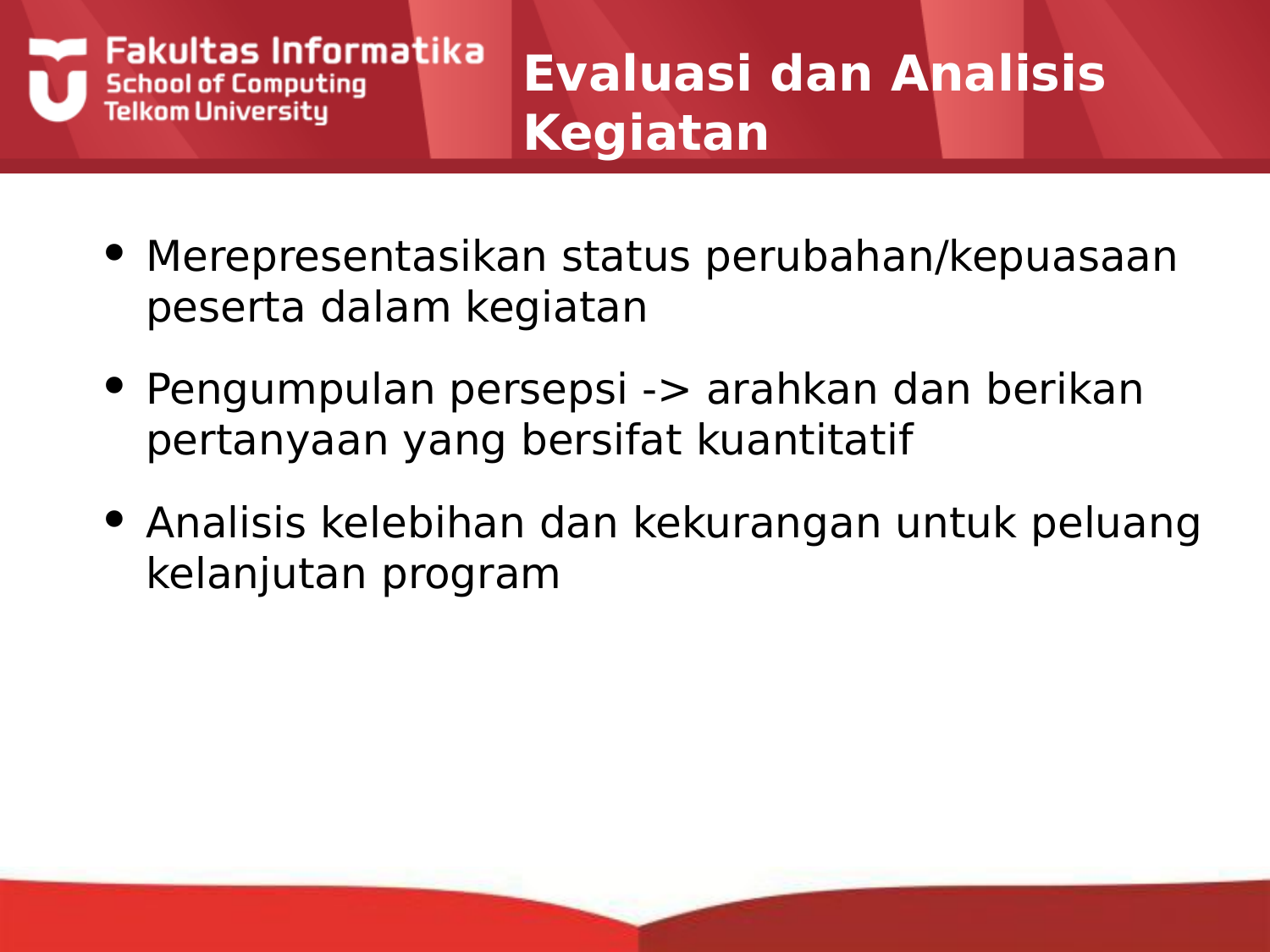

# Evaluasi dan Analisis Kegiatan
Merepresentasikan status perubahan/kepuasaan peserta dalam kegiatan
Pengumpulan persepsi -> arahkan dan berikan pertanyaan yang bersifat kuantitatif
Analisis kelebihan dan kekurangan untuk peluang kelanjutan program